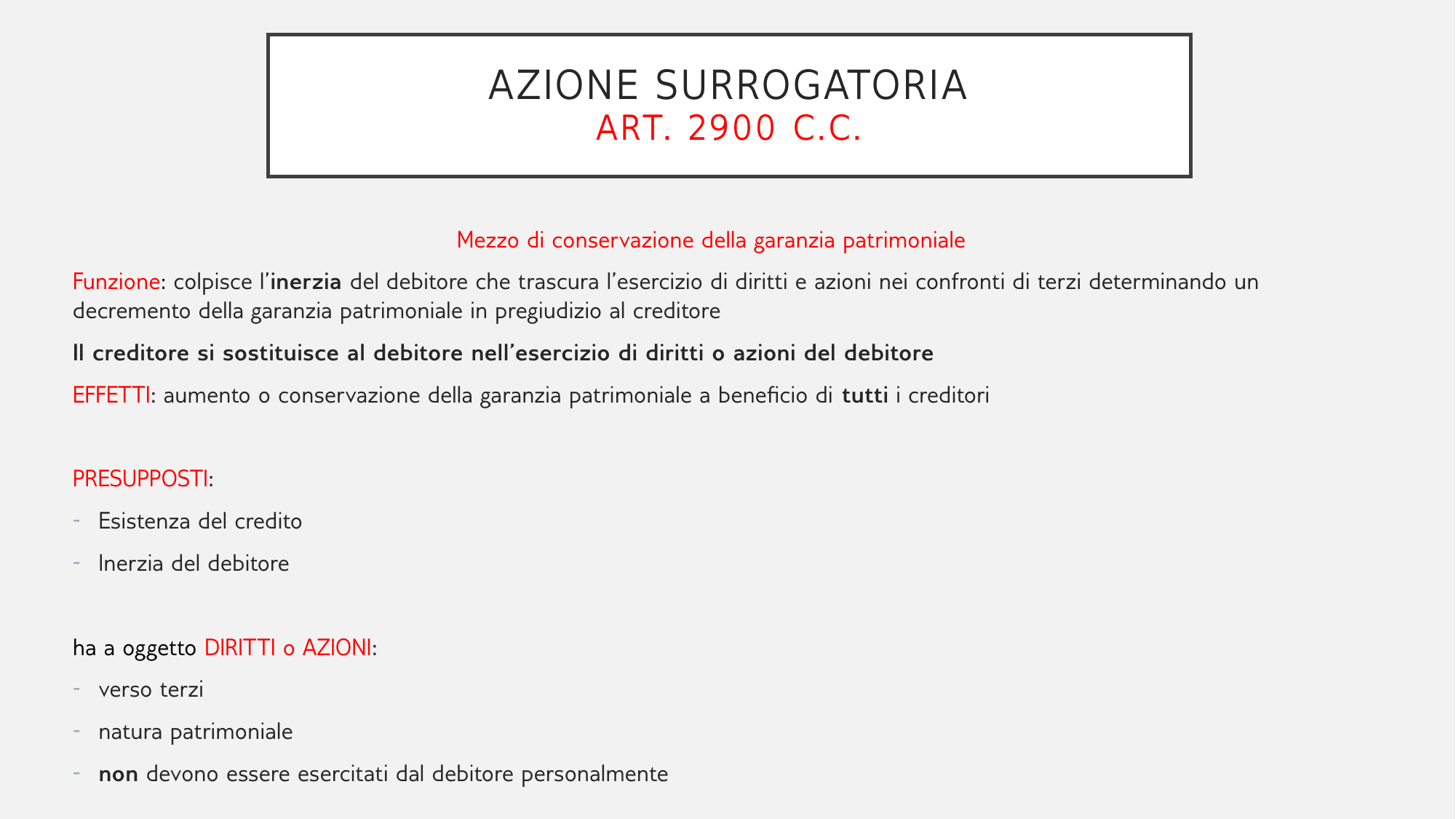

# Azione surrogatoria art. 2900 c.c.
Mezzo di conservazione della garanzia patrimoniale
Funzione: colpisce l’inerzia del debitore che trascura l’esercizio di diritti e azioni nei confronti di terzi determinando un decremento della garanzia patrimoniale in pregiudizio al creditore
Il creditore si sostituisce al debitore nell’esercizio di diritti o azioni del debitore
EFFETTI: aumento o conservazione della garanzia patrimoniale a beneficio di tutti i creditori

PRESUPPOSTI:
Esistenza del credito
Inerzia del debitore

ha a oggetto DIRITTI o AZIONI:
verso terzi
natura patrimoniale
non devono essere esercitati dal debitore personalmente